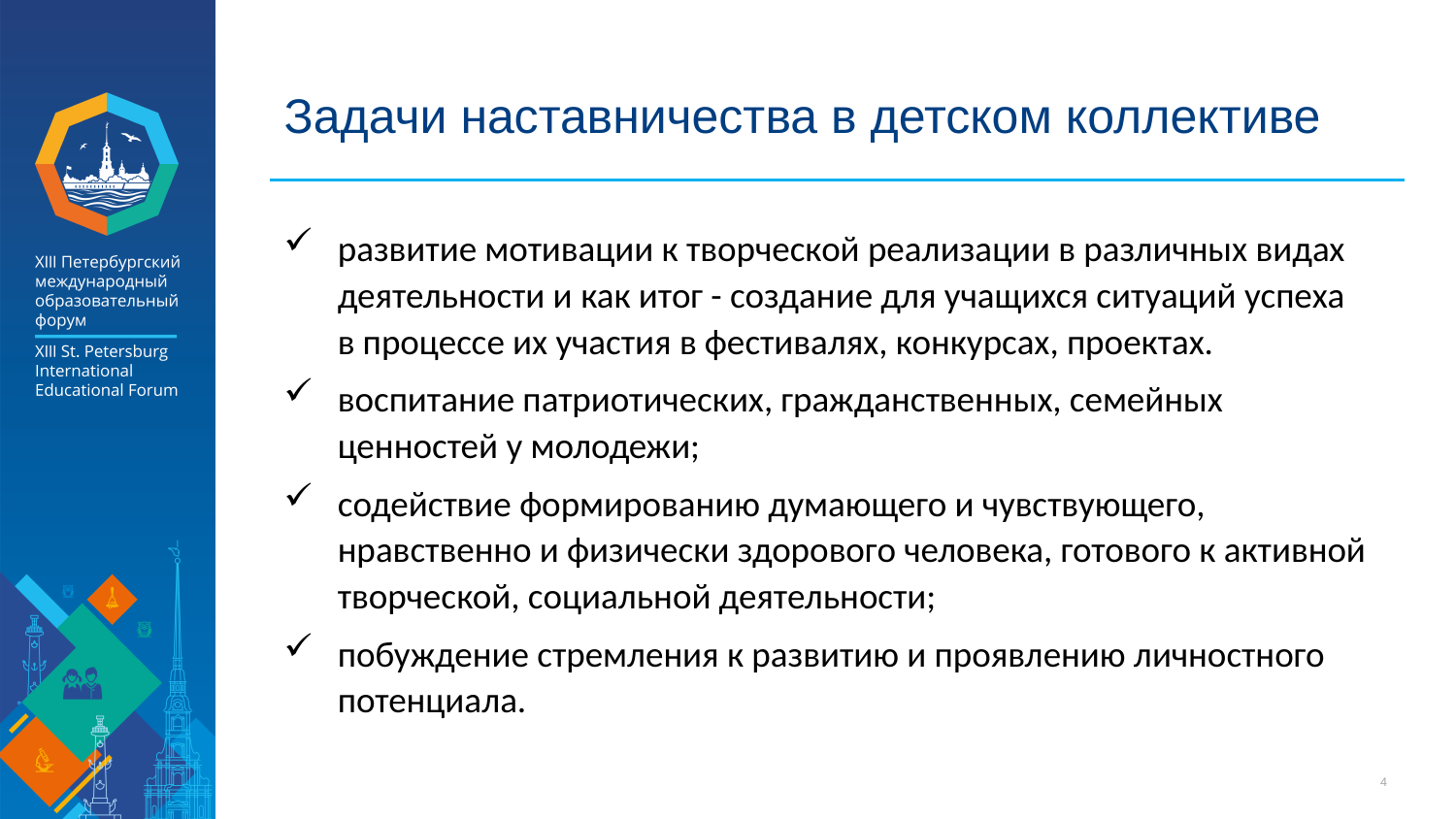

# Задачи наставничества в детском коллективе
развитие мотивации к творческой реализации в различных видах деятельности и как итог - создание для учащихся ситуаций успеха в процессе их участия в фестивалях, конкурсах, проектах.
воспитание патриотических, гражданственных, семейных ценностей у молодежи;
содействие формированию думающего и чувствующего, нравственно и физически здорового человека, готового к активной творческой, социальной деятельности;
побуждение стремления к развитию и проявлению личностного потенциала.
4